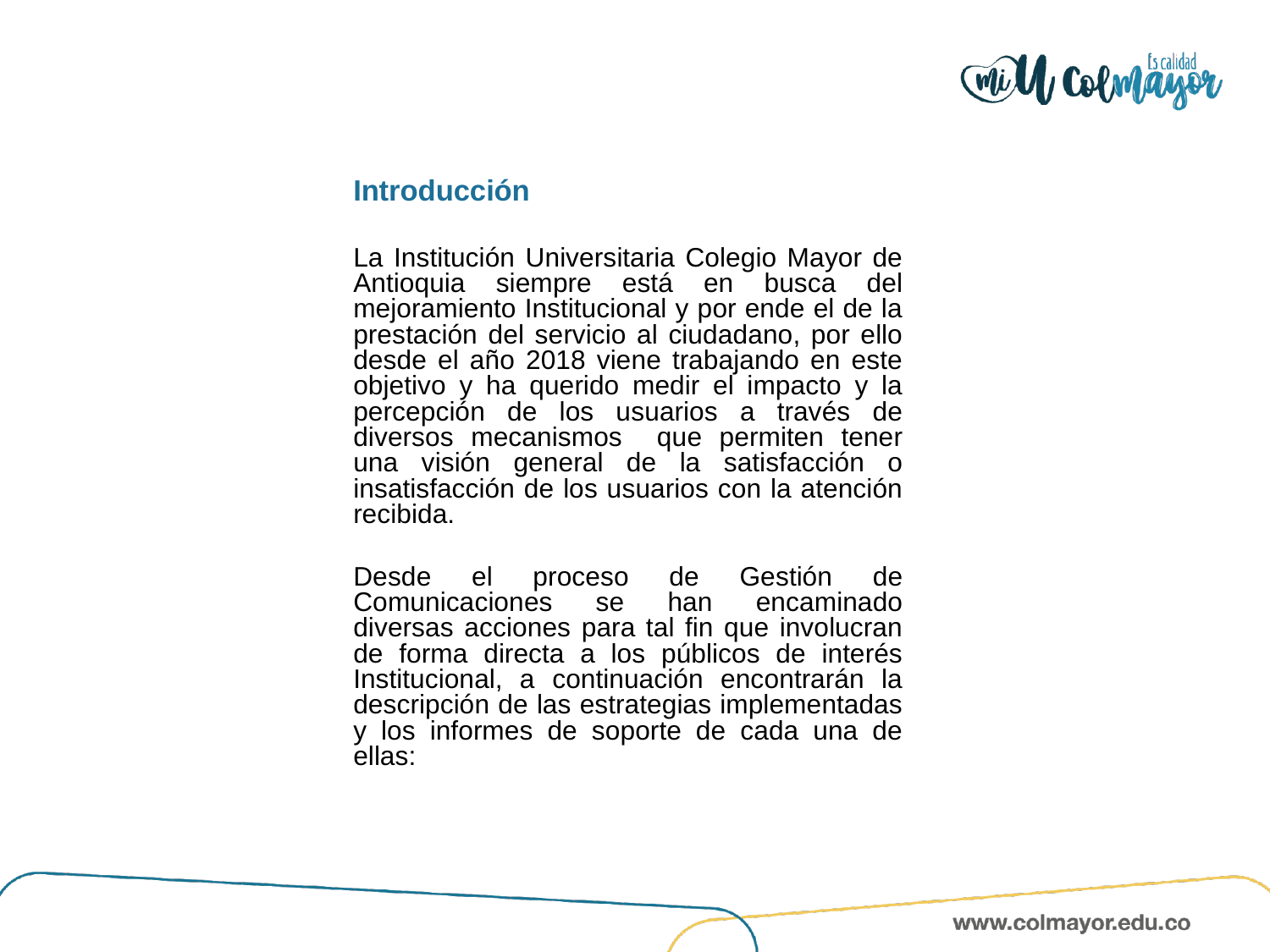

Introducción

La Institución Universitaria Colegio Mayor de Antioquia siempre está en busca del mejoramiento Institucional y por ende el de la prestación del servicio al ciudadano, por ello desde el año 2018 viene trabajando en este objetivo y ha querido medir el impacto y la percepción de los usuarios a través de diversos mecanismos  que permiten tener una visión general de la satisfacción o insatisfacción de los usuarios con la atención recibida.

Desde el proceso de Gestión de Comunicaciones se han encaminado diversas acciones para tal fin que involucran de forma directa a los públicos de interés Institucional, a continuación encontrarán la descripción de las estrategias implementadas y los informes de soporte de cada una de ellas: